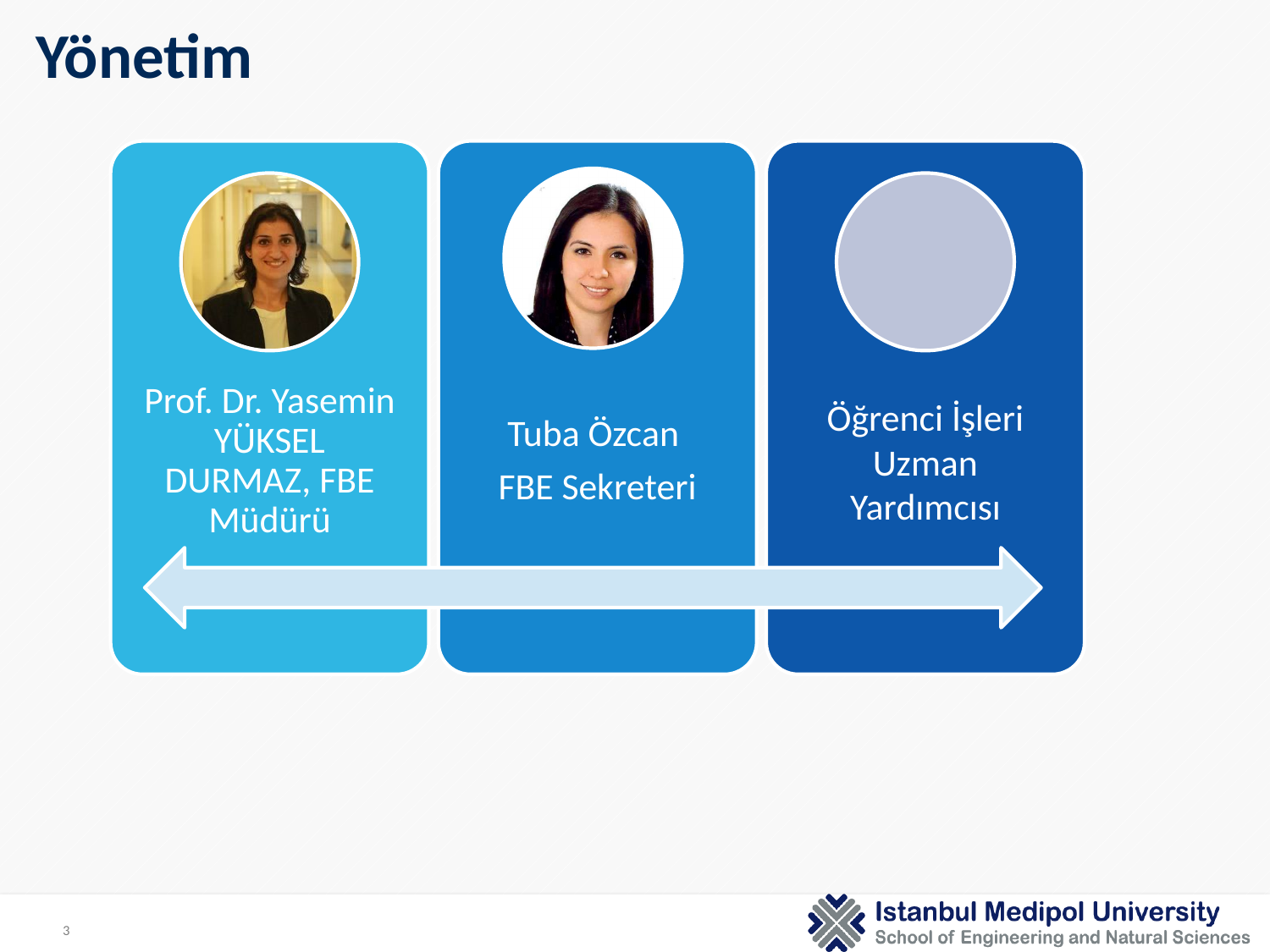

# Yönetim
Prof. Dr. Yasemin YÜKSEL DURMAZ, FBE Müdürü
Tuba Özcan
FBE Sekreteri
Öğrenci İşleri
Uzman Yardımcısı
3